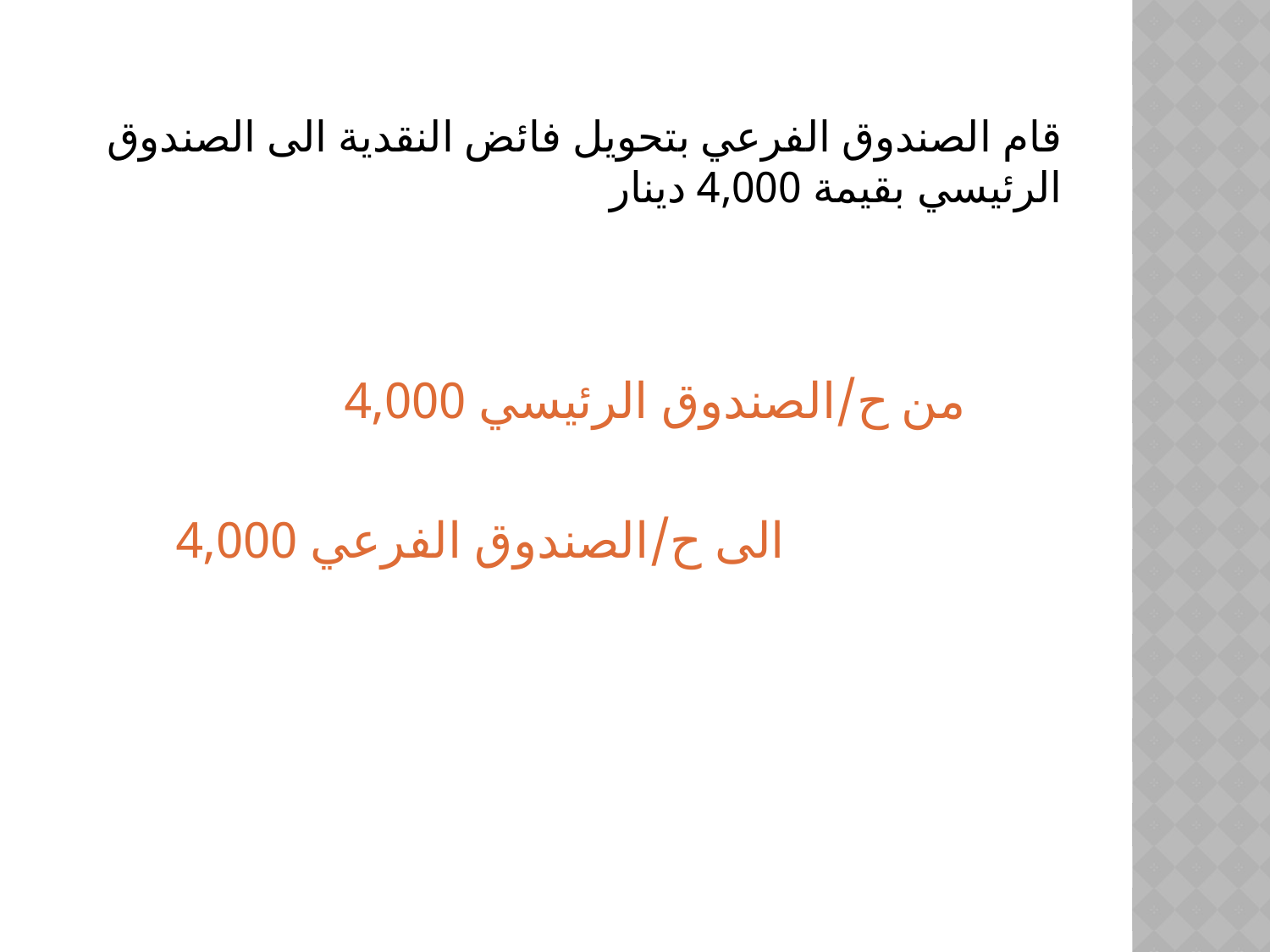

# قام الصندوق الفرعي بتحويل فائض النقدية الى الصندوق الرئيسي بقيمة 4,000 دينار

       من ح/الصندوق الرئيسي 4,000

                     الى ح/الصندوق الفرعي 4,000